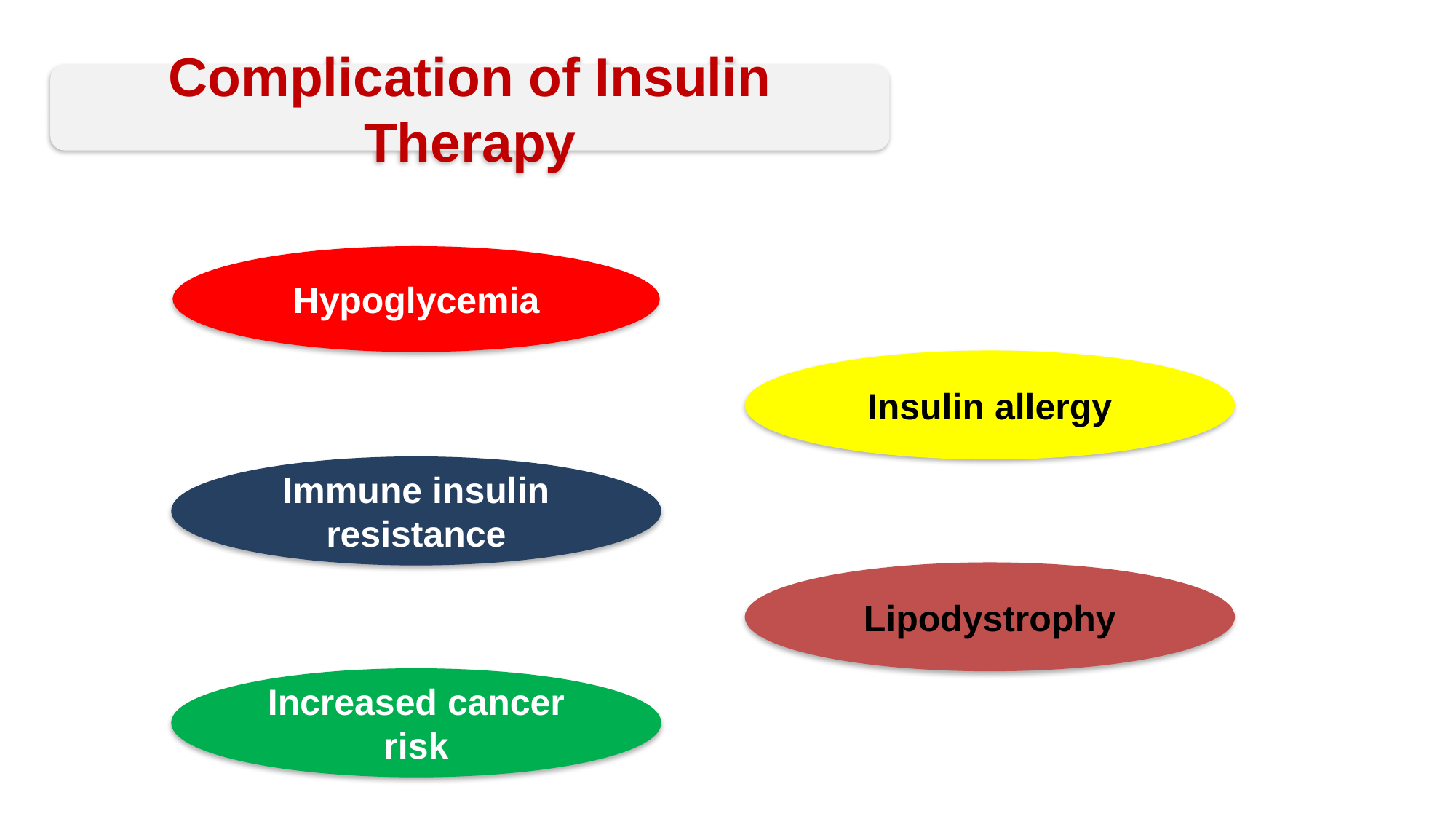

Complication of Insulin Therapy
Hypoglycemia
Insulin allergy
Immune insulin resistance
Lipodystrophy
Increased cancer risk